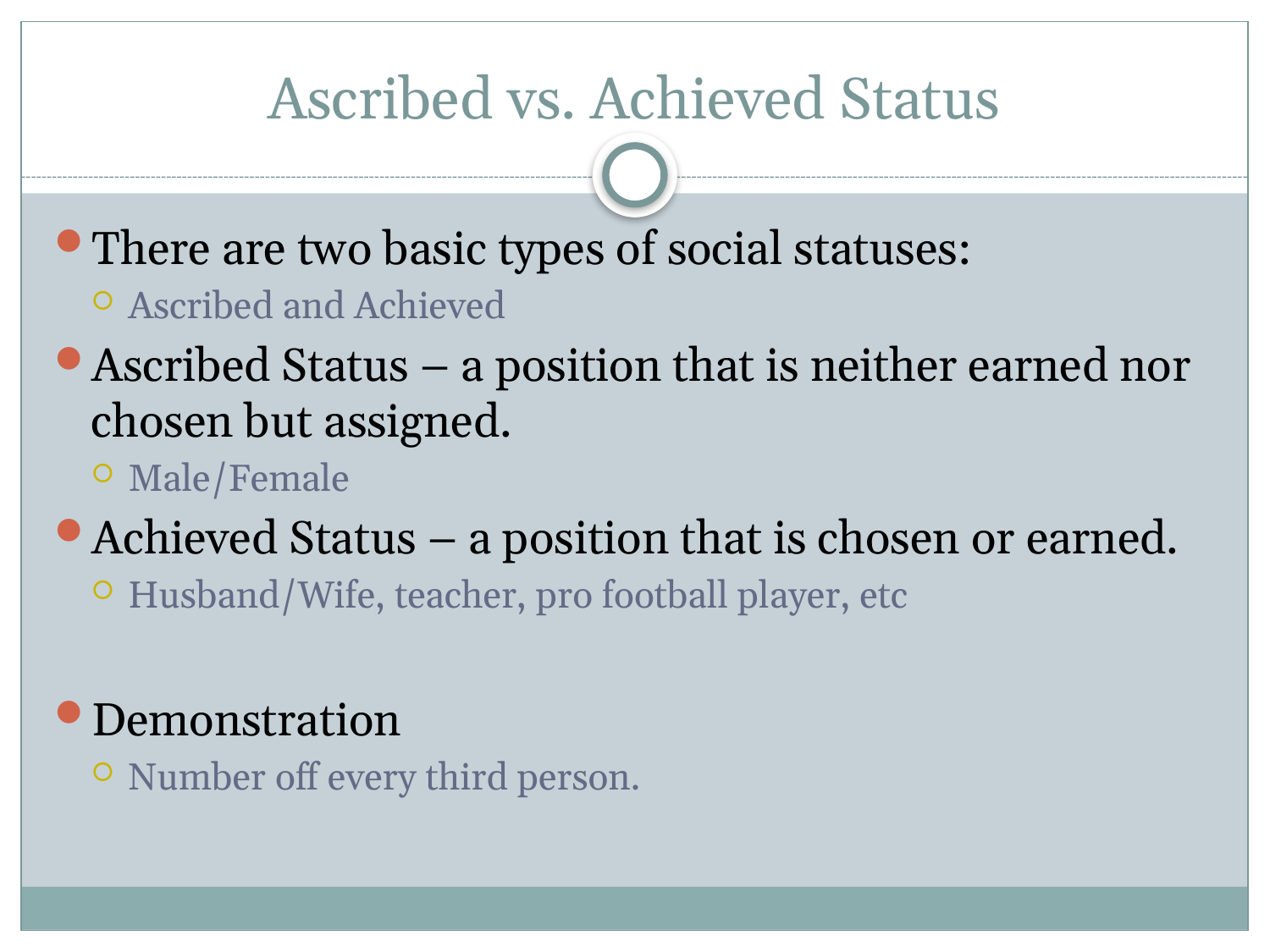

# Ascribed vs. Achieved Status
There are two basic types of social statuses:
Ascribed and Achieved
Ascribed Status – a position that is neither earned nor chosen but assigned.
Male/Female
Achieved Status – a position that is chosen or earned.
Husband/Wife, teacher, pro football player, etc

Demonstration
Number off every third person.